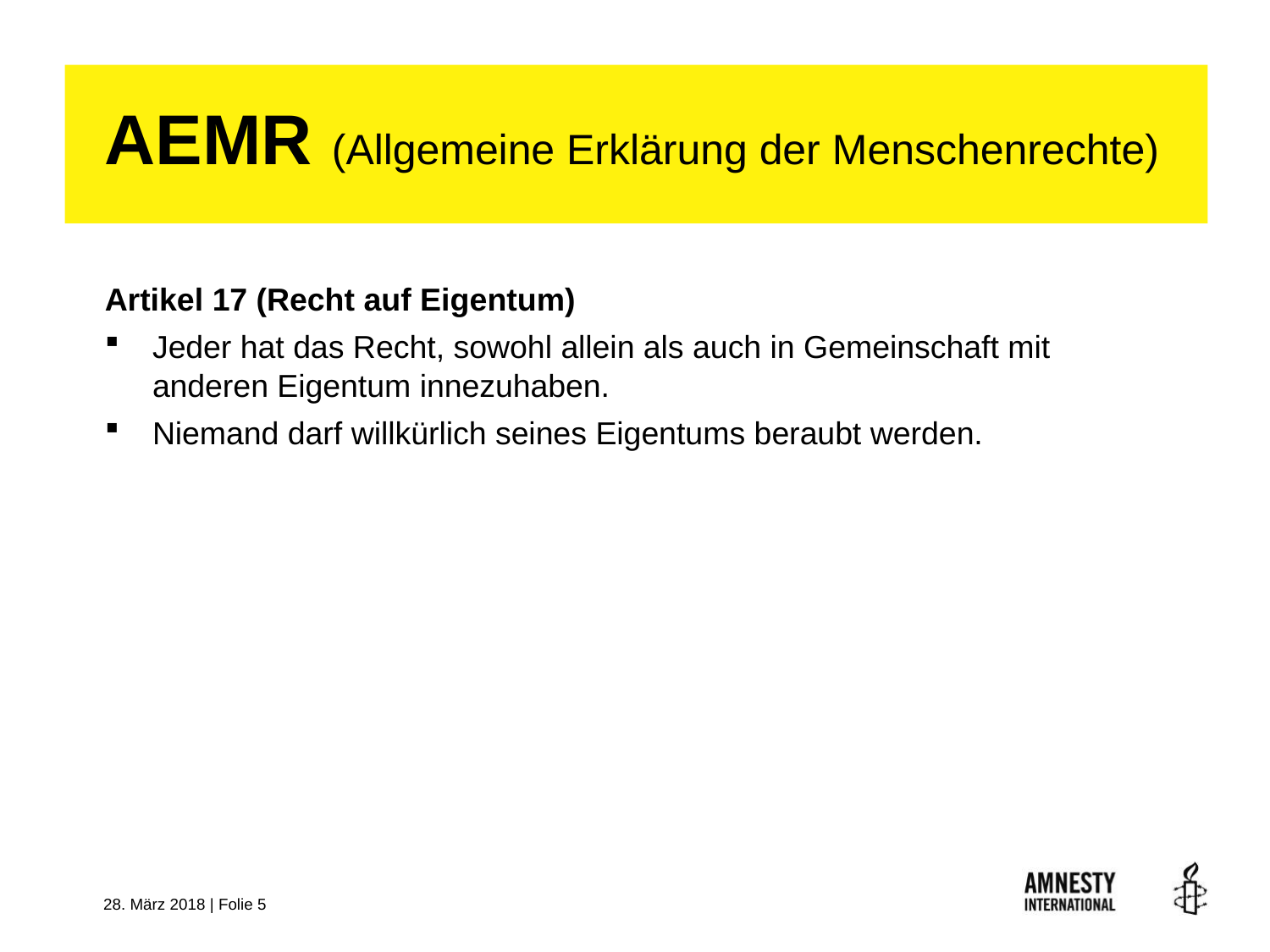

# AEMR (Allgemeine Erklärung der Menschenrechte)
Artikel 17 (Recht auf Eigentum)
Jeder hat das Recht, sowohl allein als auch in Gemeinschaft mit anderen Eigentum innezuhaben.
Niemand darf willkürlich seines Eigentums beraubt werden.
28. März 2018 | Folie 5